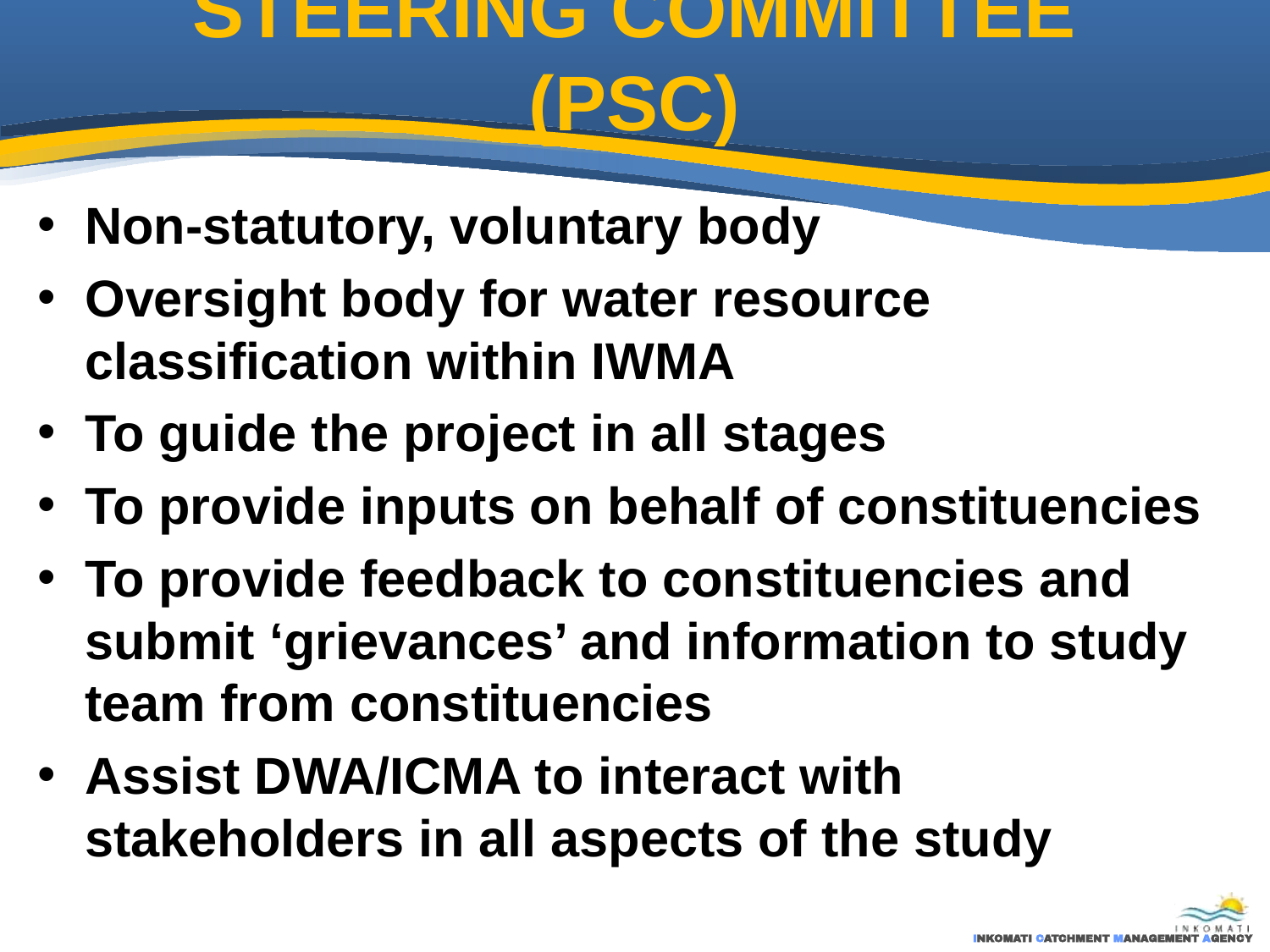

# STEERING COMMITTEE (PSC)
Non-statutory, voluntary body
Oversight body for water resource classification within IWMA
To guide the project in all stages
To provide inputs on behalf of constituencies
To provide feedback to constituencies and submit ‘grievances’ and information to study team from constituencies
Assist DWA/ICMA to interact with stakeholders in all aspects of the study